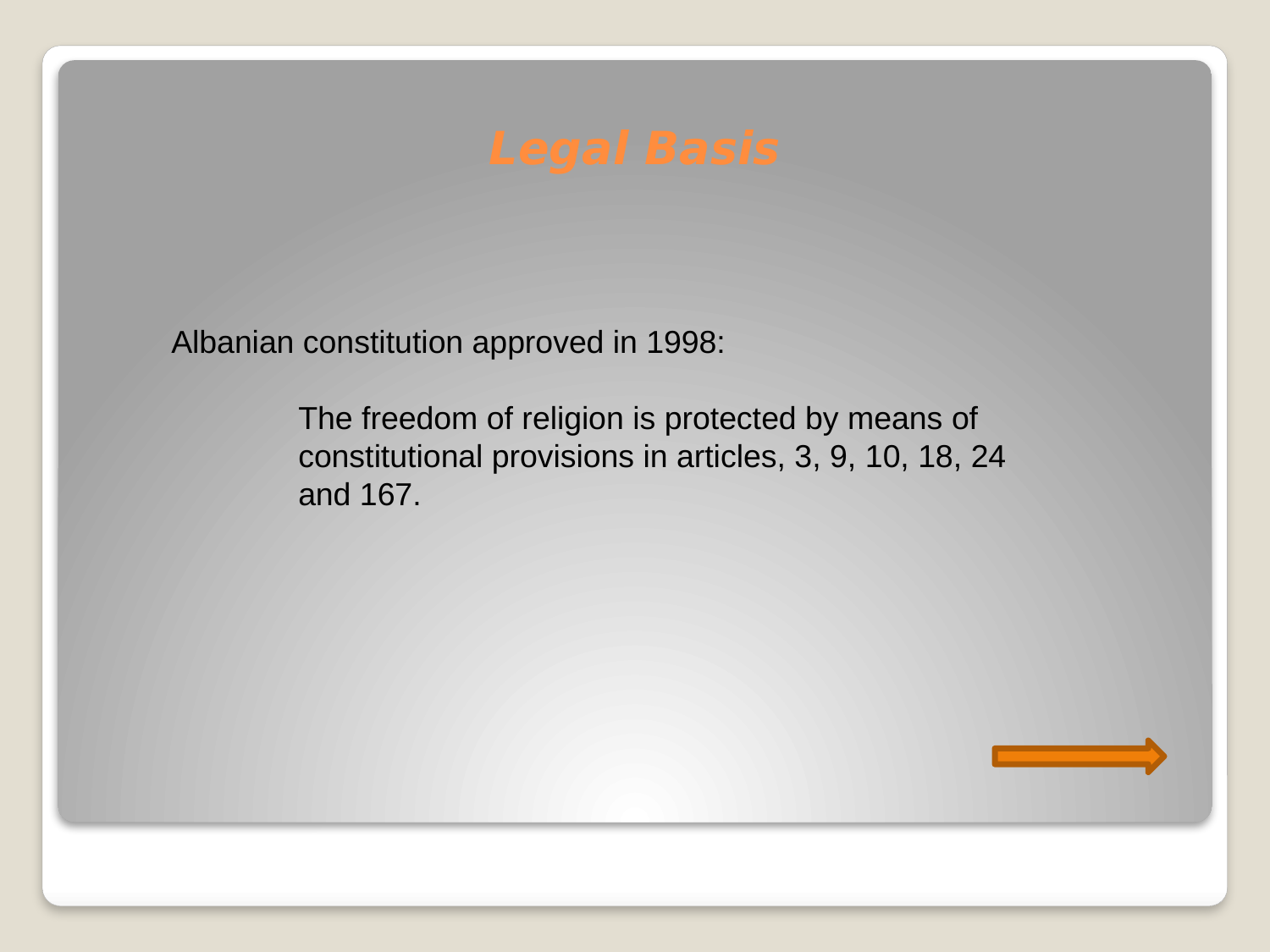

# Legal Basis

Albanian constitution approved in 1998:

The freedom of religion is protected by means of constitutional provisions in articles, 3, 9, 10, 18, 24 and 167.